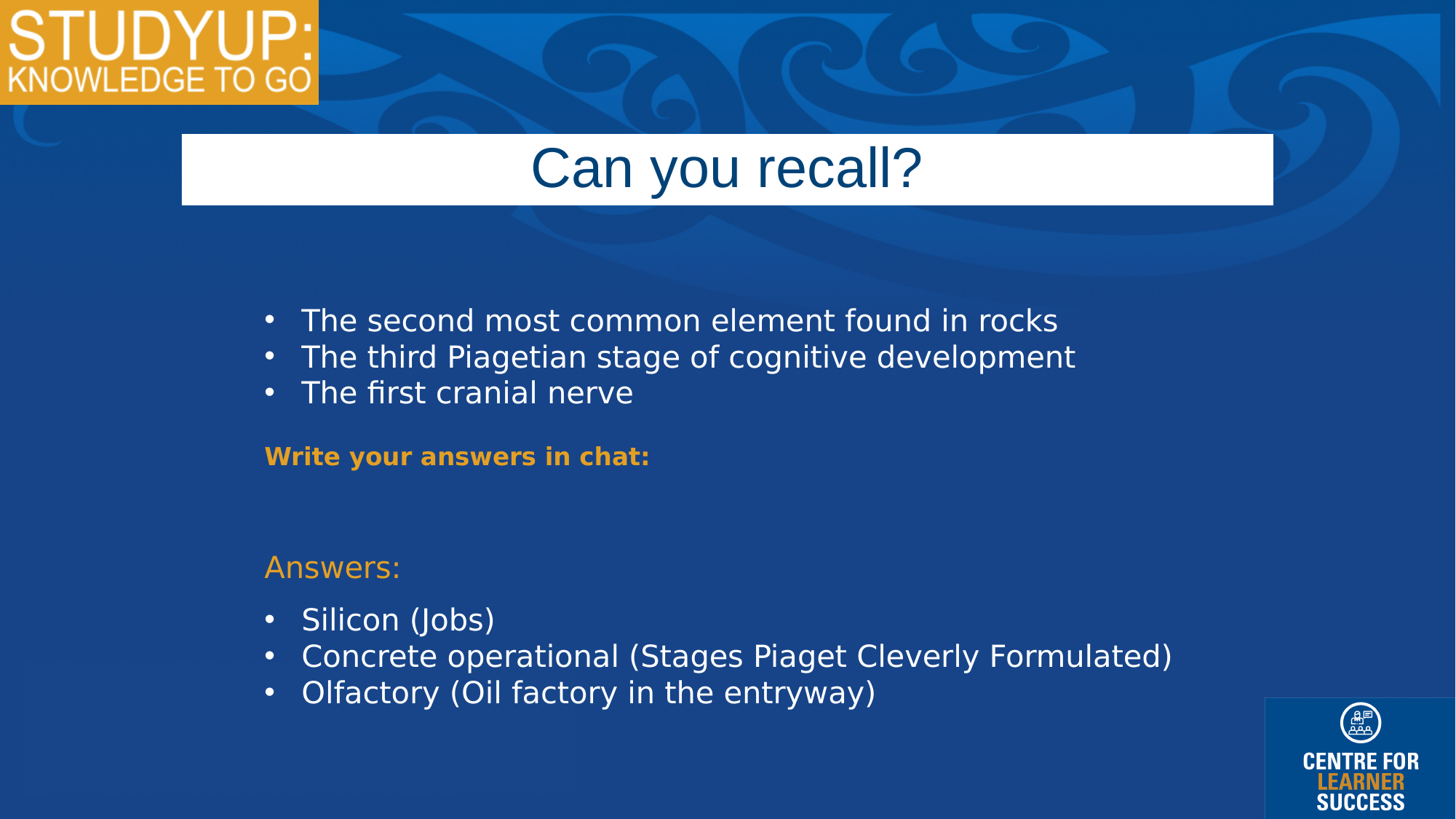

Can you recall?
The second most common element found in rocks
The third Piagetian stage of cognitive development
The first cranial nerve
Write your answers in chat:

Answers:
Silicon (Jobs)
Concrete operational (Stages Piaget Cleverly Formulated)
Olfactory (Oil factory in the entryway)